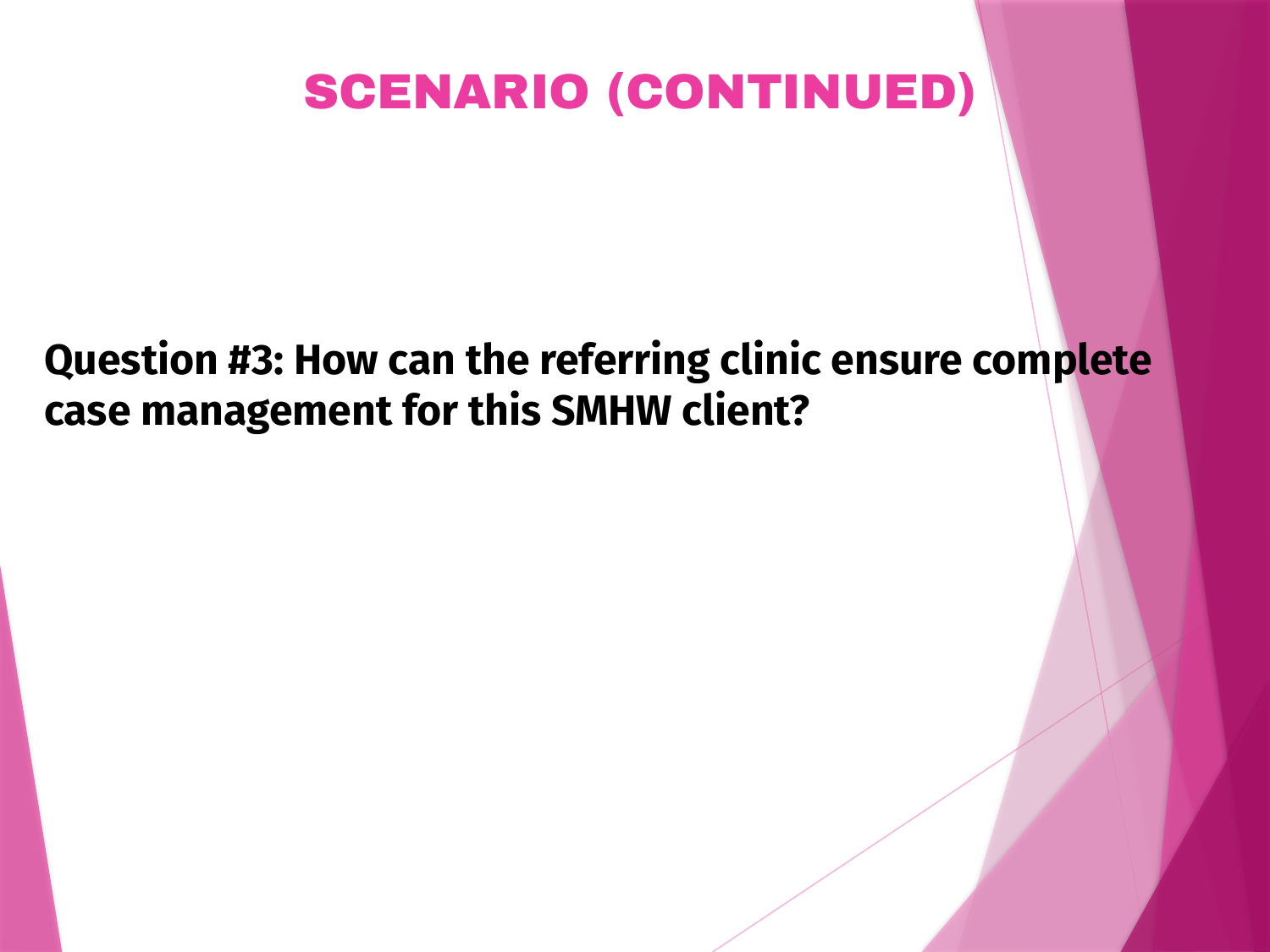

# SCENARIO (CONTINUED)

Question #3: How can the referring clinic ensure complete case management for this SMHW client?